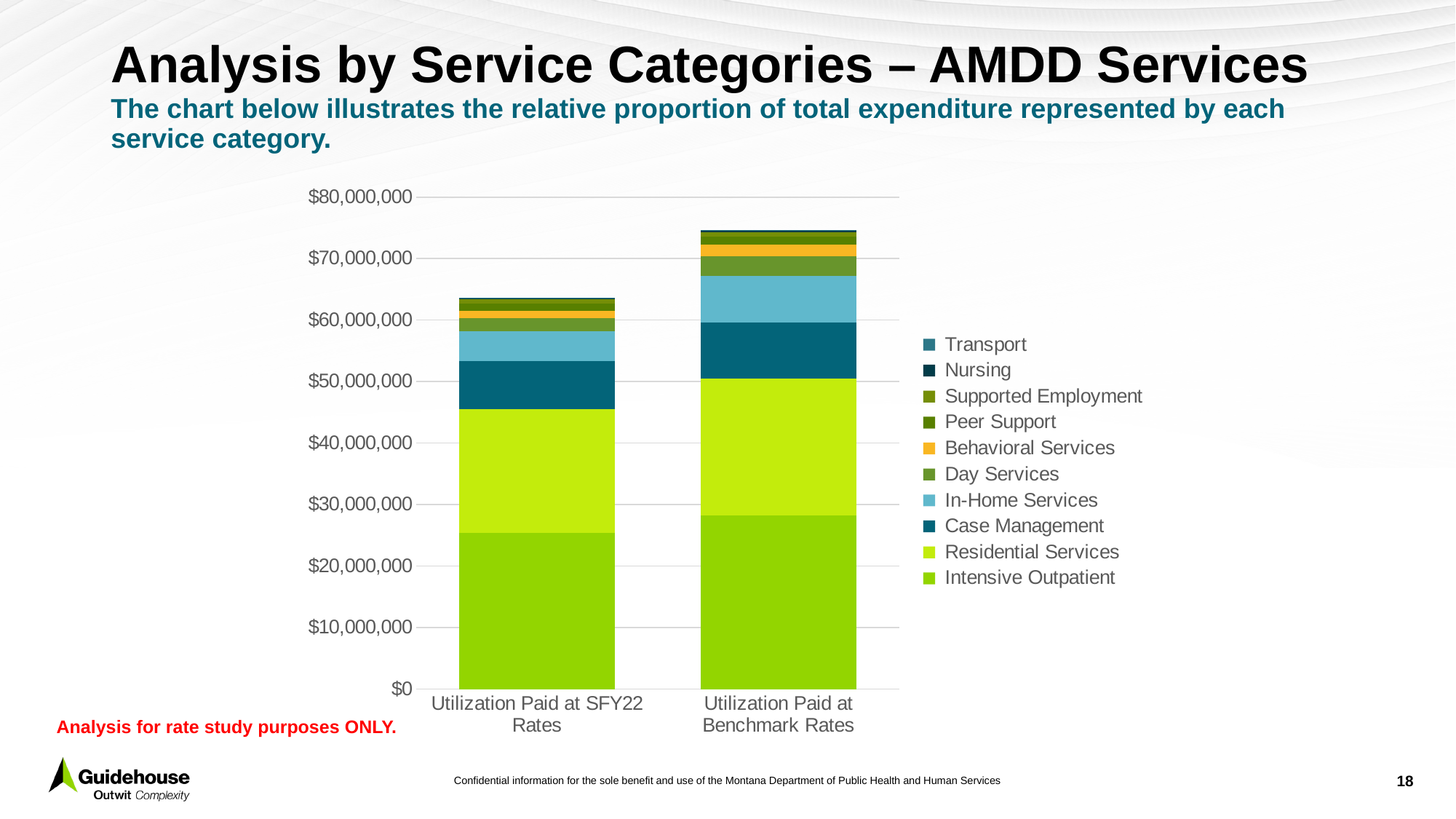

# Analysis by Service Categories – AMDD Services
The chart below illustrates the relative proportion of total expenditure represented by each service category.

### Chart

| Category |  Intensive Outpatient  |  Residential Services  |  Case Management  |  In-Home Services  |  Day Services  |  Behavioral Services  |  Peer Support  |  Supported Employment  |  Nursing  |  Transport  |
|---|---|---|---|---|---|---|---|---|---|---|
| Utilization Paid at SFY22 Rates | 25408069.820002418 | 20083809.1400074 | 7835747.330000681 | 4916811.16000014 | 2082509.4499993771 | 1179618.629999819 | 1144896.3999997973 | 706851.4000000021 | 145925.840000002 | 78642.37 |
| Utilization Paid at Benchmark Rates | 28223537.140000258 | 22223260.719993938 | 9131572.889994644 | 7571242.430000101 | 3190365.230003333 | 1923532.490000004 | 1325669.20000005 | 724073.7 | 227316.859999999 | 119438.09999999899 |
Analysis for rate study purposes ONLY.
18